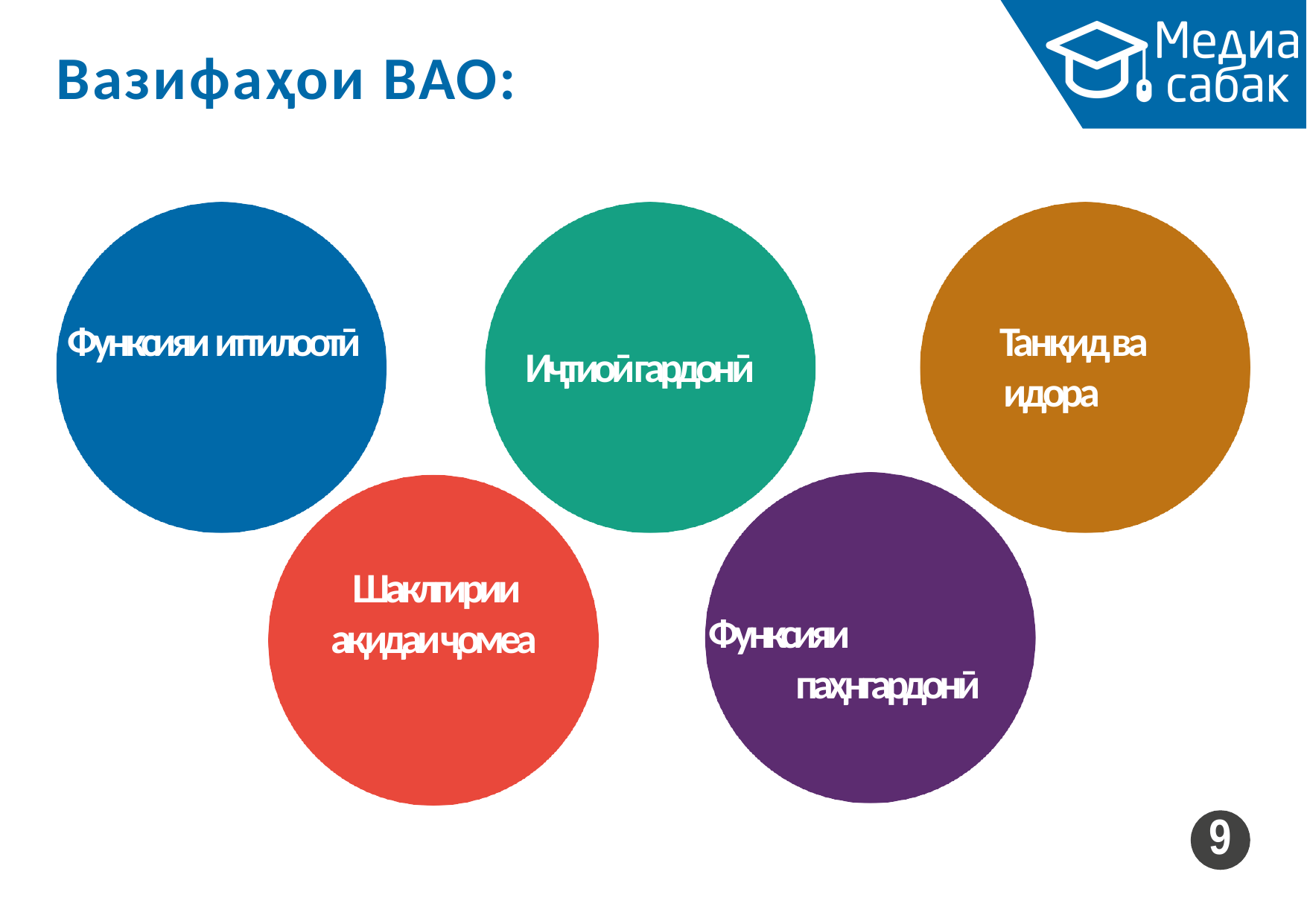

# Вазифаҳои ВАО:

Функсияи  иттилоотӣ
Танқид ва идора
Иҷтиоӣ гардонӣ
Шаклгирии ақидаи ҷомеа
Функсияи паҳнгардонӣ
9